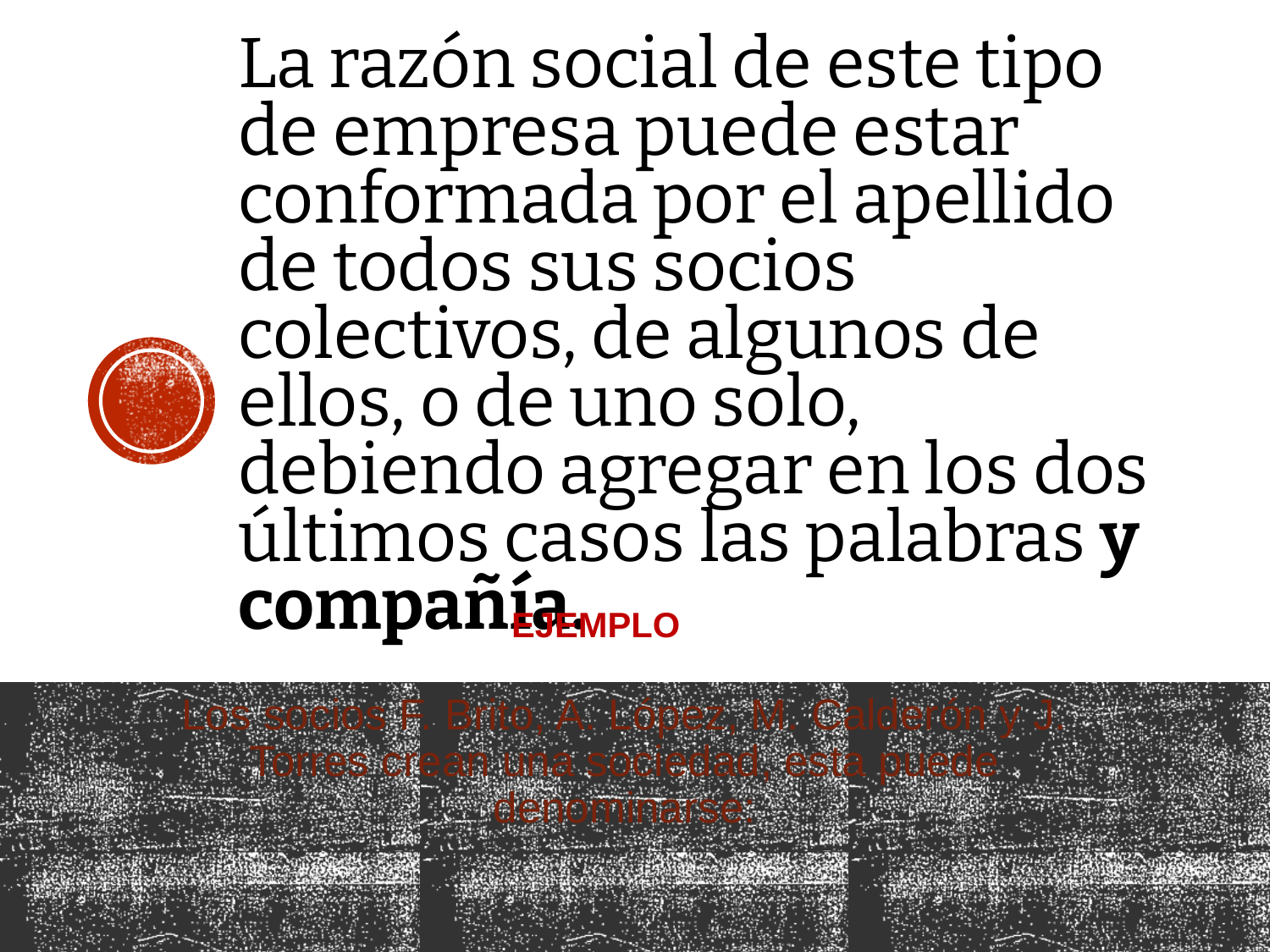

# La razón social de este tipo de empresa puede estar conformada por el apellido de todos sus socios colectivos, de algunos de ellos, o de uno solo, debiendo agregar en los dos últimos casos las palabras y compañía.
EJEMPLO
Los socios F. Brito, A. López, M. Calderón y J. Torres crean una sociedad, esta puede denominarse: